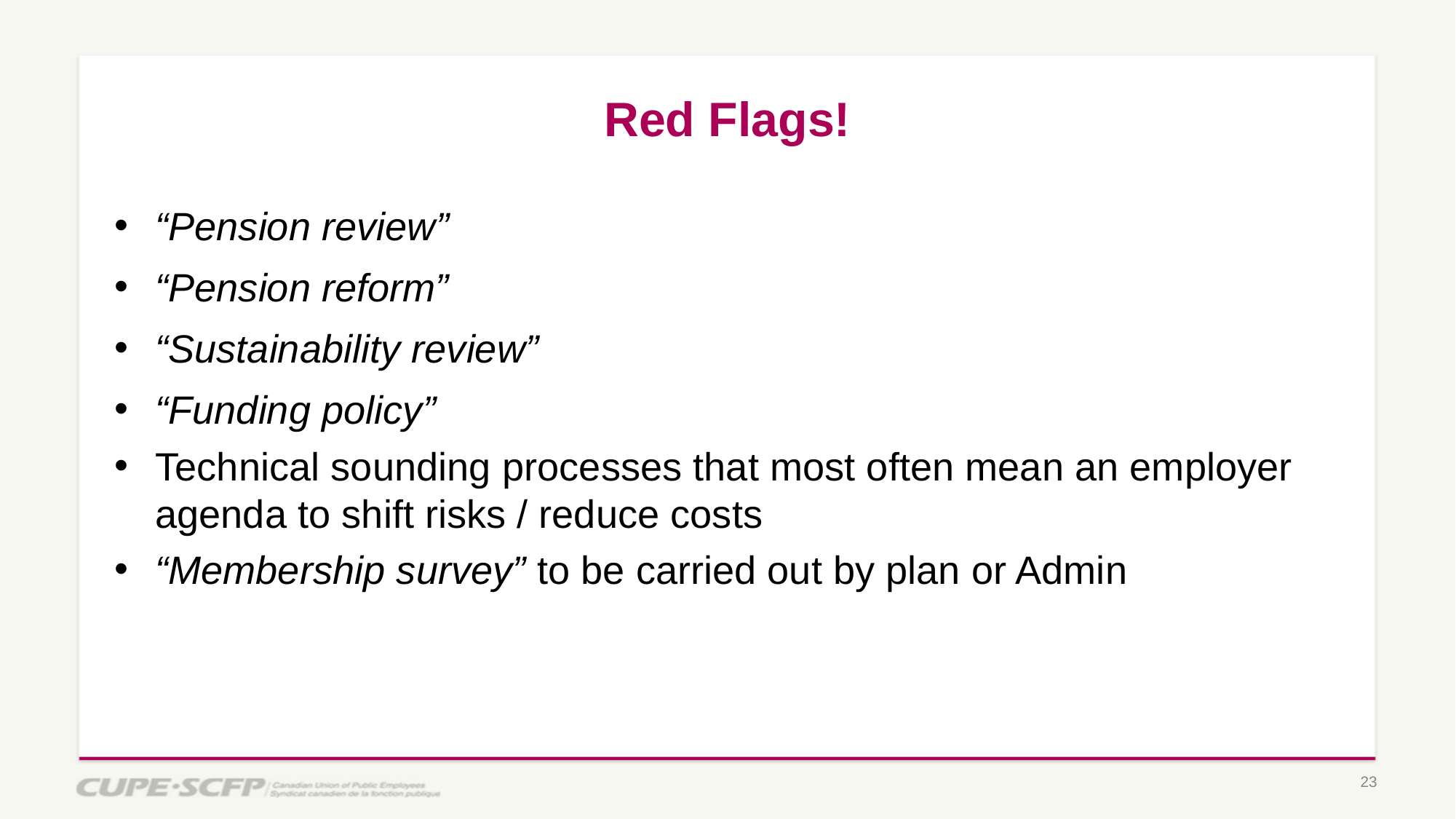

# Red Flags!
“Pension review”
“Pension reform”
“Sustainability review”
“Funding policy”
Technical sounding processes that most often mean an employer agenda to shift risks / reduce costs
“Membership survey” to be carried out by plan or Admin
23